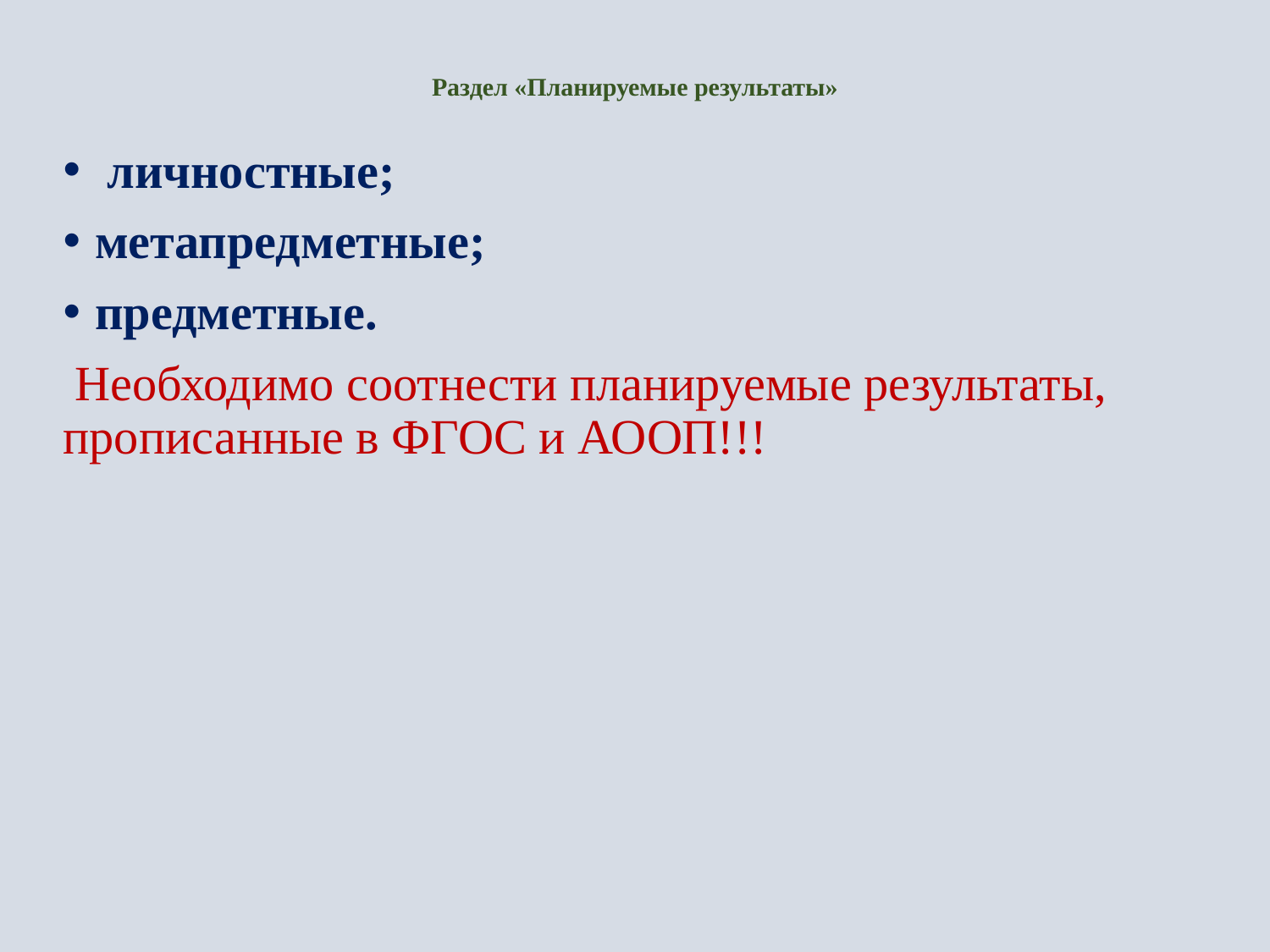

# Раздел «Планируемые результаты»
 личностные;
метапредметные;
предметные.
 Необходимо соотнести планируемые результаты, прописанные в ФГОС и АООП!!!